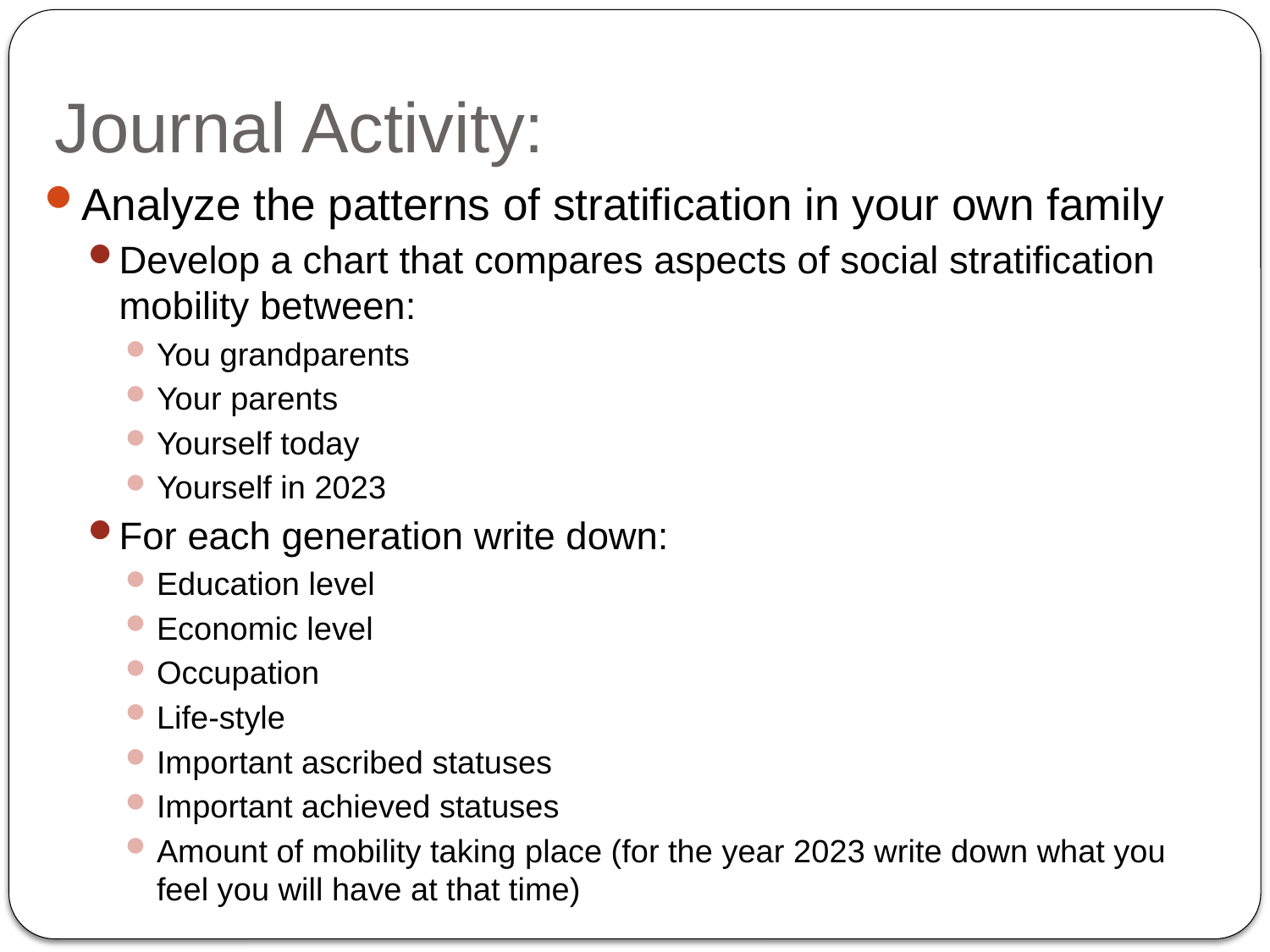

# Journal Activity:
Analyze the patterns of stratification in your own family
Develop a chart that compares aspects of social stratification mobility between:
You grandparents
Your parents
Yourself today
Yourself in 2023
For each generation write down:
Education level
Economic level
Occupation
Life-style
Important ascribed statuses
Important achieved statuses
Amount of mobility taking place (for the year 2023 write down what you feel you will have at that time)